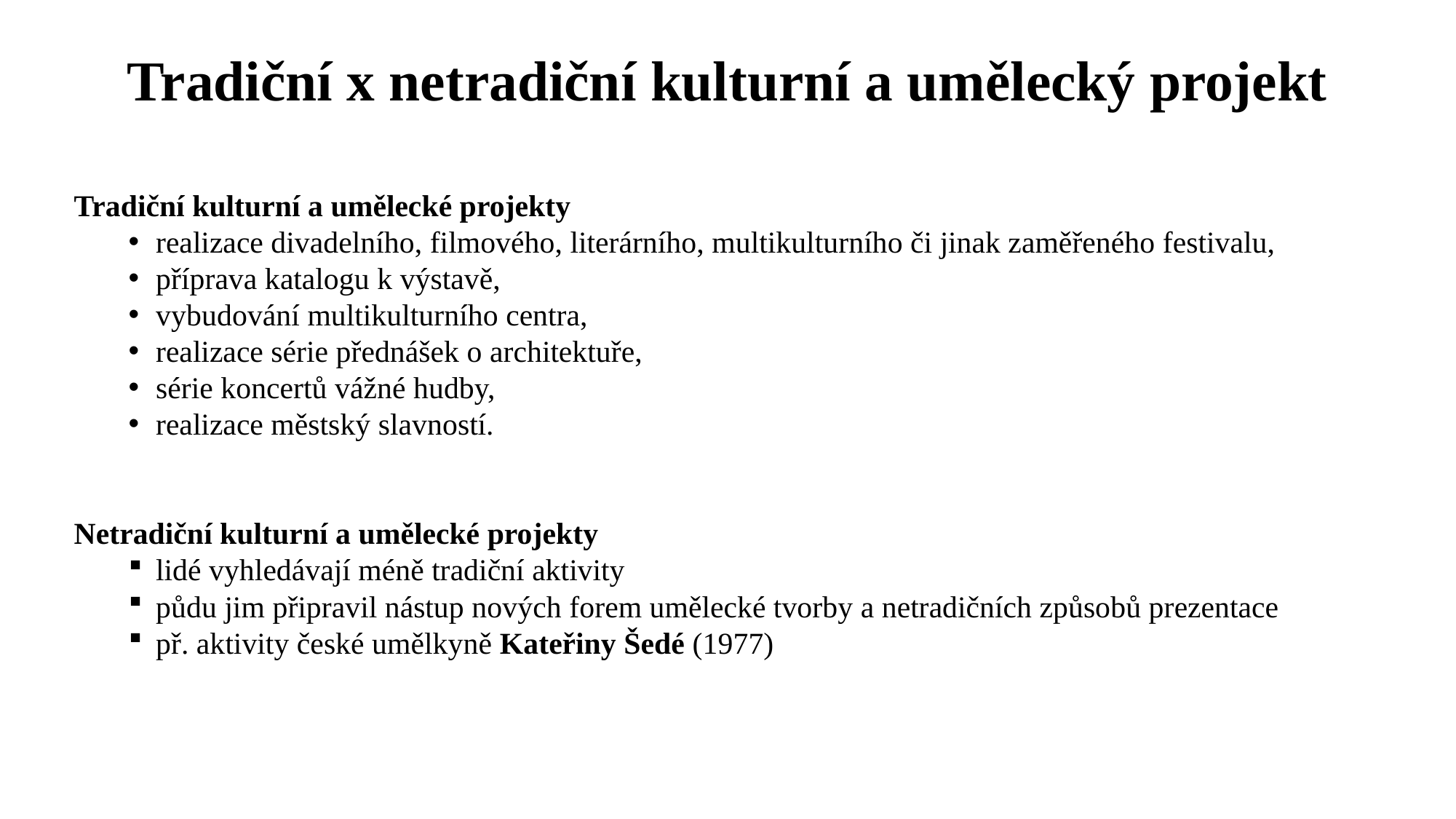

# Tradiční x netradiční kulturní a umělecký projekt

Tradiční kulturní a umělecké projekty
realizace divadelního, filmového, literárního, multikulturního či jinak zaměřeného festivalu,
příprava katalogu k výstavě,
vybudování multikulturního centra,
realizace série přednášek o architektuře,
série koncertů vážné hudby,
realizace městský slavností.

Netradiční kulturní a umělecké projekty
lidé vyhledávají méně tradiční aktivity
půdu jim připravil nástup nových forem umělecké tvorby a netradičních způsobů prezentace
př. aktivity české umělkyně Kateřiny Šedé (1977)